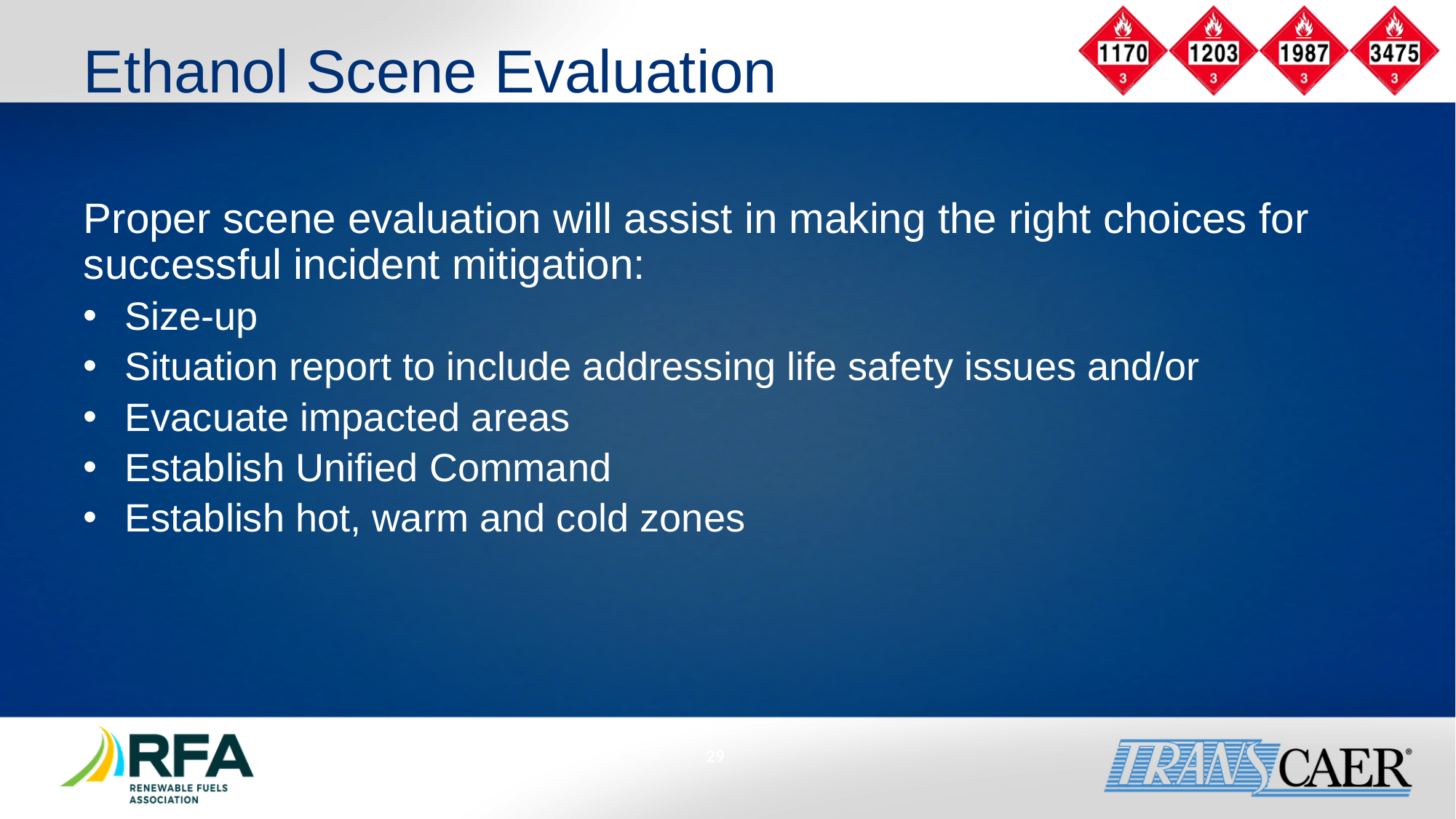

# Ethanol Scene Evaluation
Proper scene evaluation will assist in making the right choices for  successful incident mitigation:
Size-up
Situation report to include addressing life safety issues and/or
Evacuate impacted areas
Establish Unified Command
Establish hot, warm and cold zones